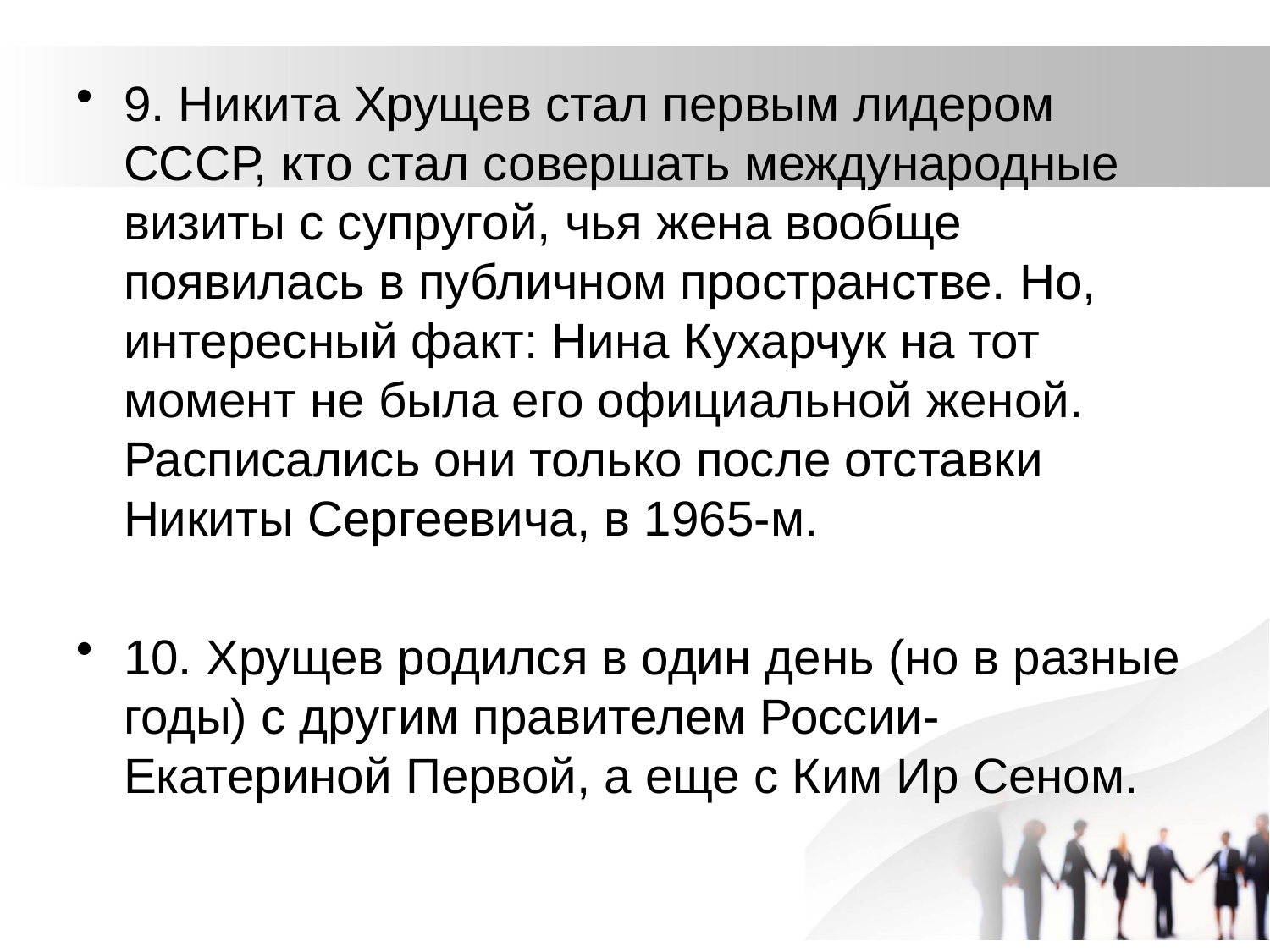

9. Никита Хрущев стал первым лидером СССР, кто стал совершать международные визиты с супругой, чья жена вообще появилась в публичном пространстве. Но, интересный факт: Нина Кухарчук на тот момент не была его официальной женой. Расписались они только после отставки Никиты Сергеевича, в 1965-м.

10. Хрущев родился в один день (но в разные годы) с другим правителем России- Екатериной Первой, а еще с Ким Ир Сеном.